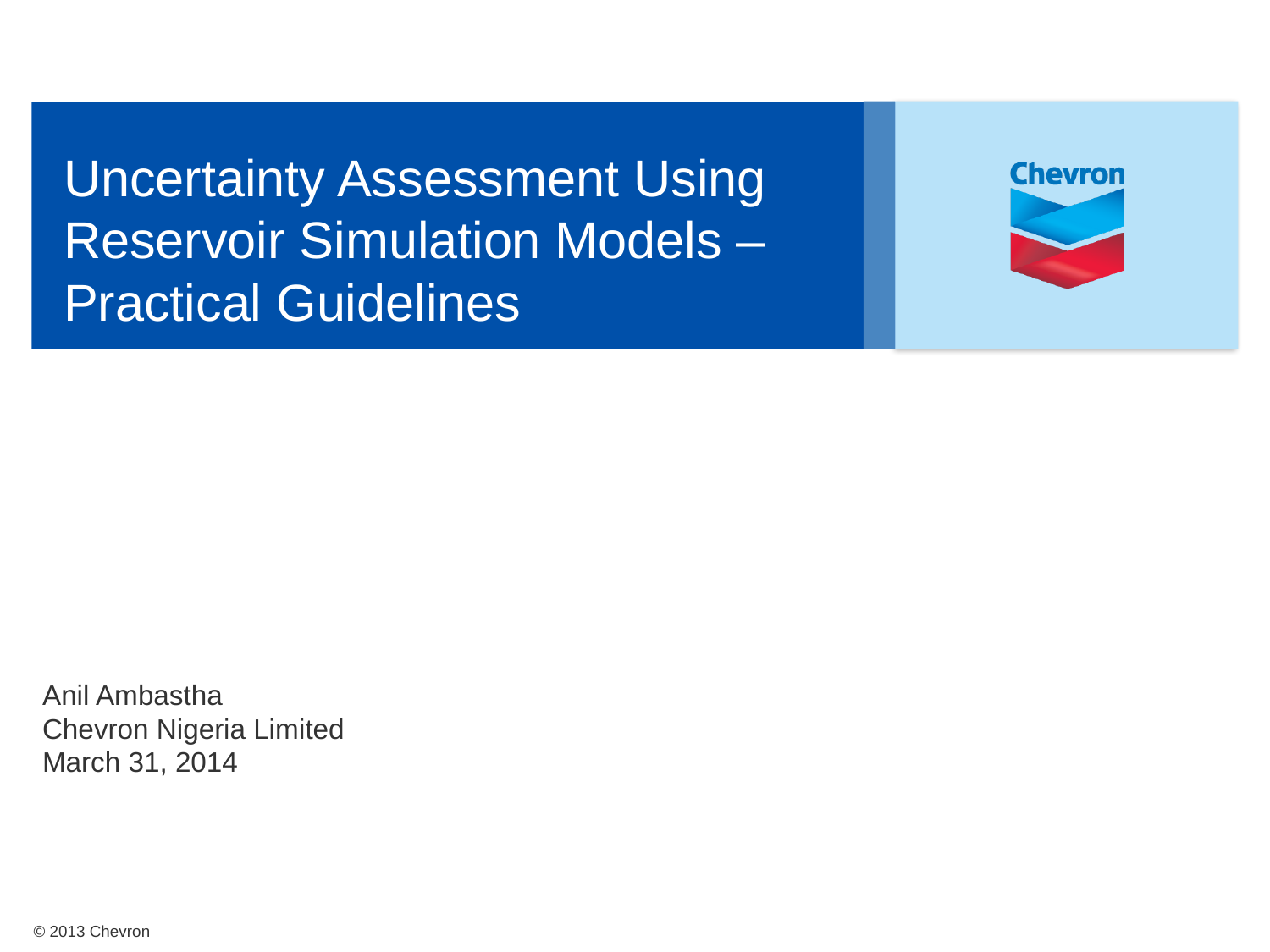

# Uncertainty Assessment Using Reservoir Simulation Models – Practical Guidelines
Anil Ambastha
Chevron Nigeria Limited
March 31, 2014